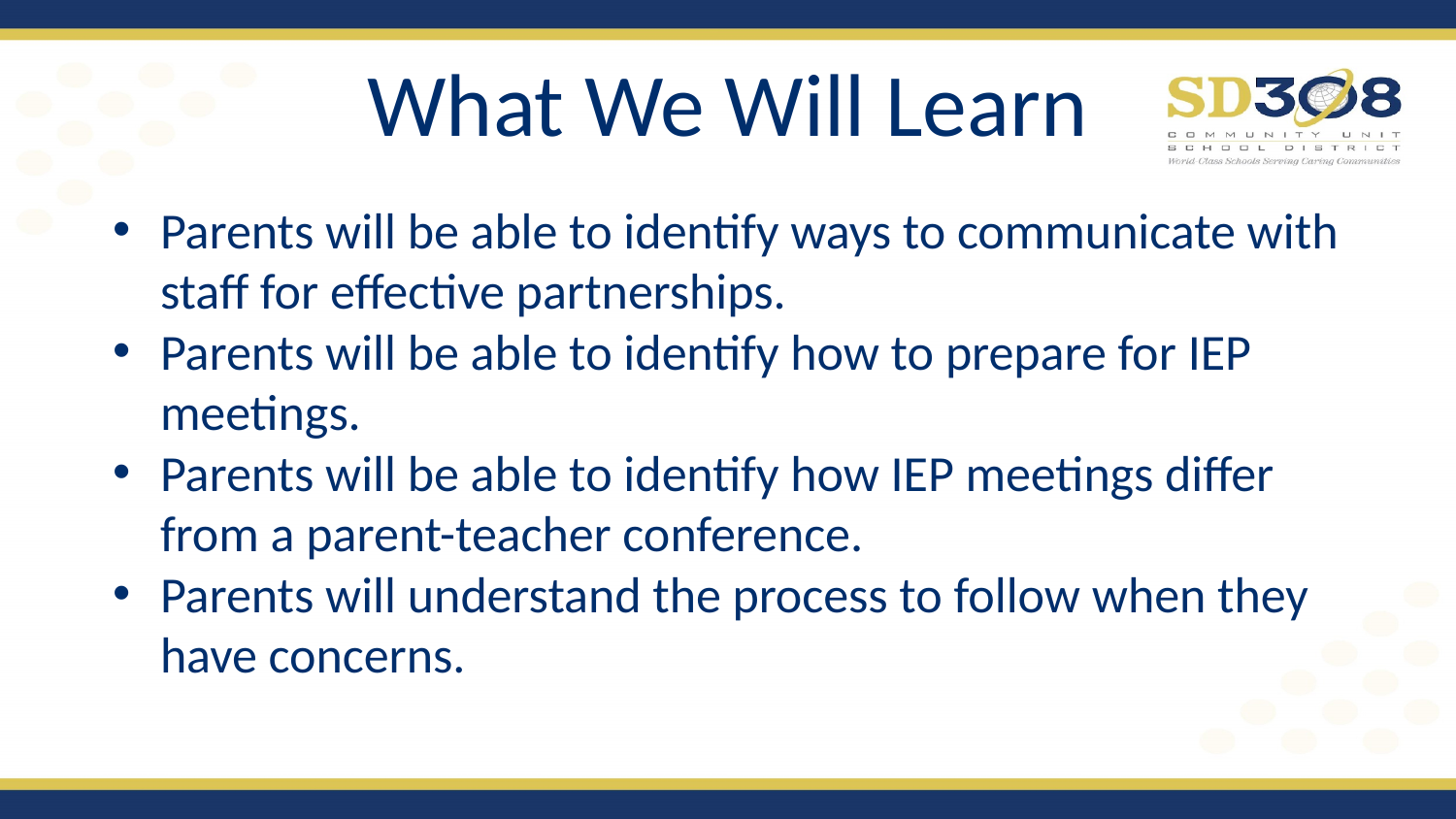

# What We Will Learn
Parents will be able to identify ways to communicate with staff for effective partnerships.
Parents will be able to identify how to prepare for IEP meetings.
Parents will be able to identify how IEP meetings differ from a parent-teacher conference.
Parents will understand the process to follow when they have concerns.